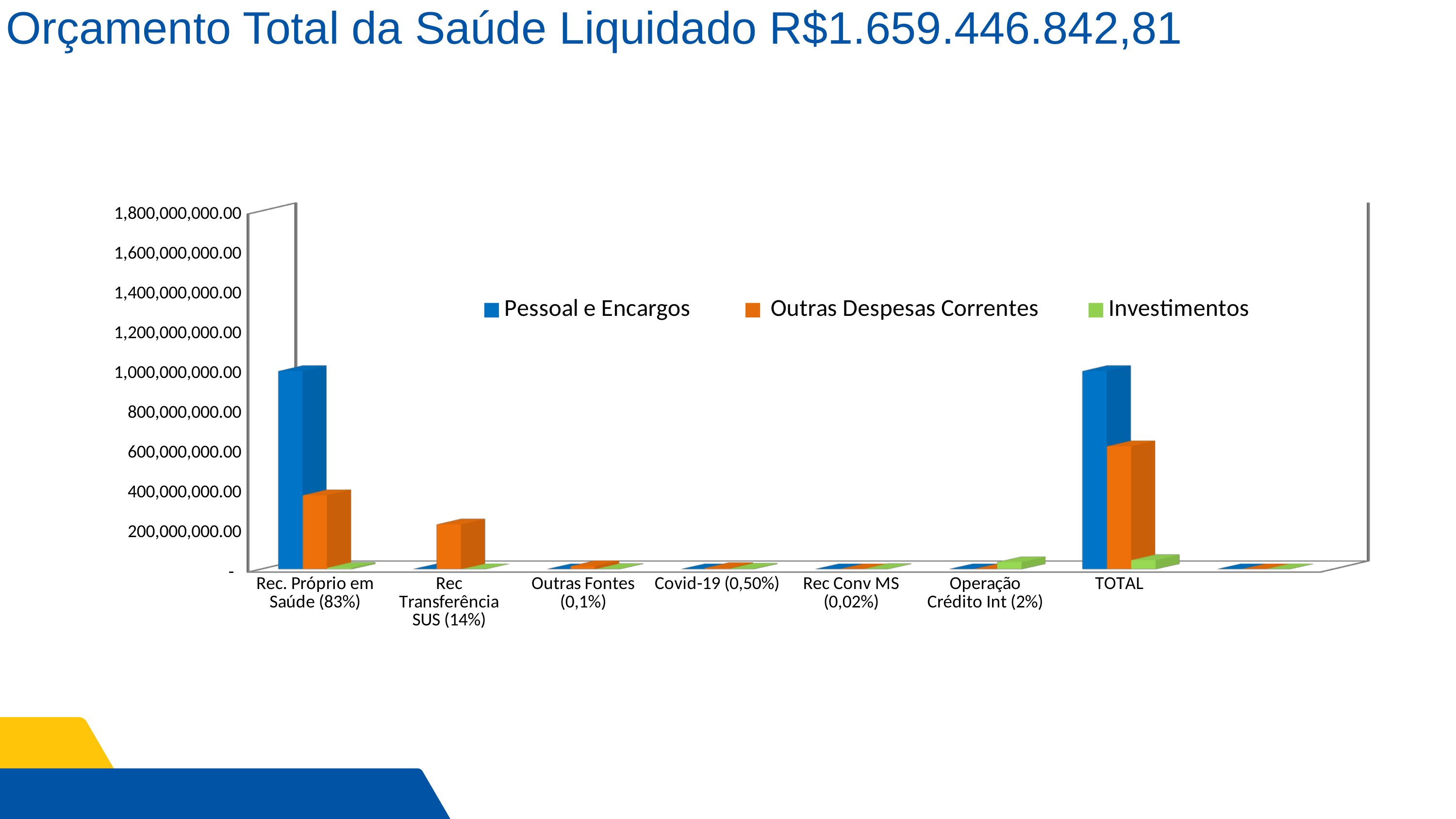

Orçamento Total da Saúde Liquidado R$1.659.446.842,81

[unsupported chart]